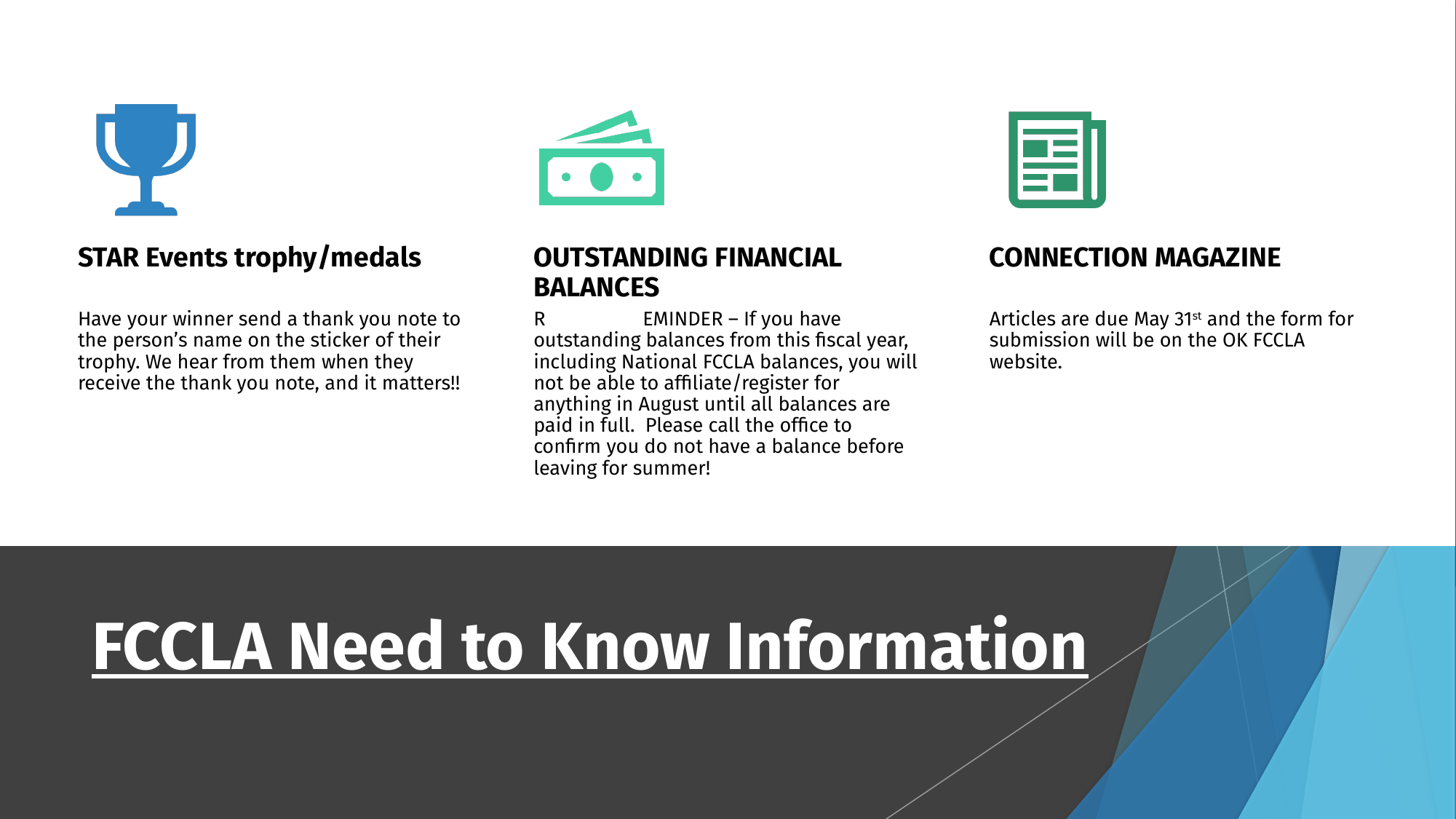

STAR Events trophy/medals
Have your winner send a thank you note to the person’s name on the sticker of their trophy. We hear from them when they receive the thank you note, and it matters!!
OUTSTANDING FINANCIAL BALANCES
R	EMINDER – If you have outstanding balances from this fiscal year, including National FCCLA balances, you will not be able to affiliate/register for anything in August until all balances are paid in full.  Please call the office to confirm you do not have a balance before leaving for summer!
CONNECTION MAGAZINE
Articles are due May 31st and the form for submission will be on the OK FCCLA website.

# FCCLA Need to Know Information